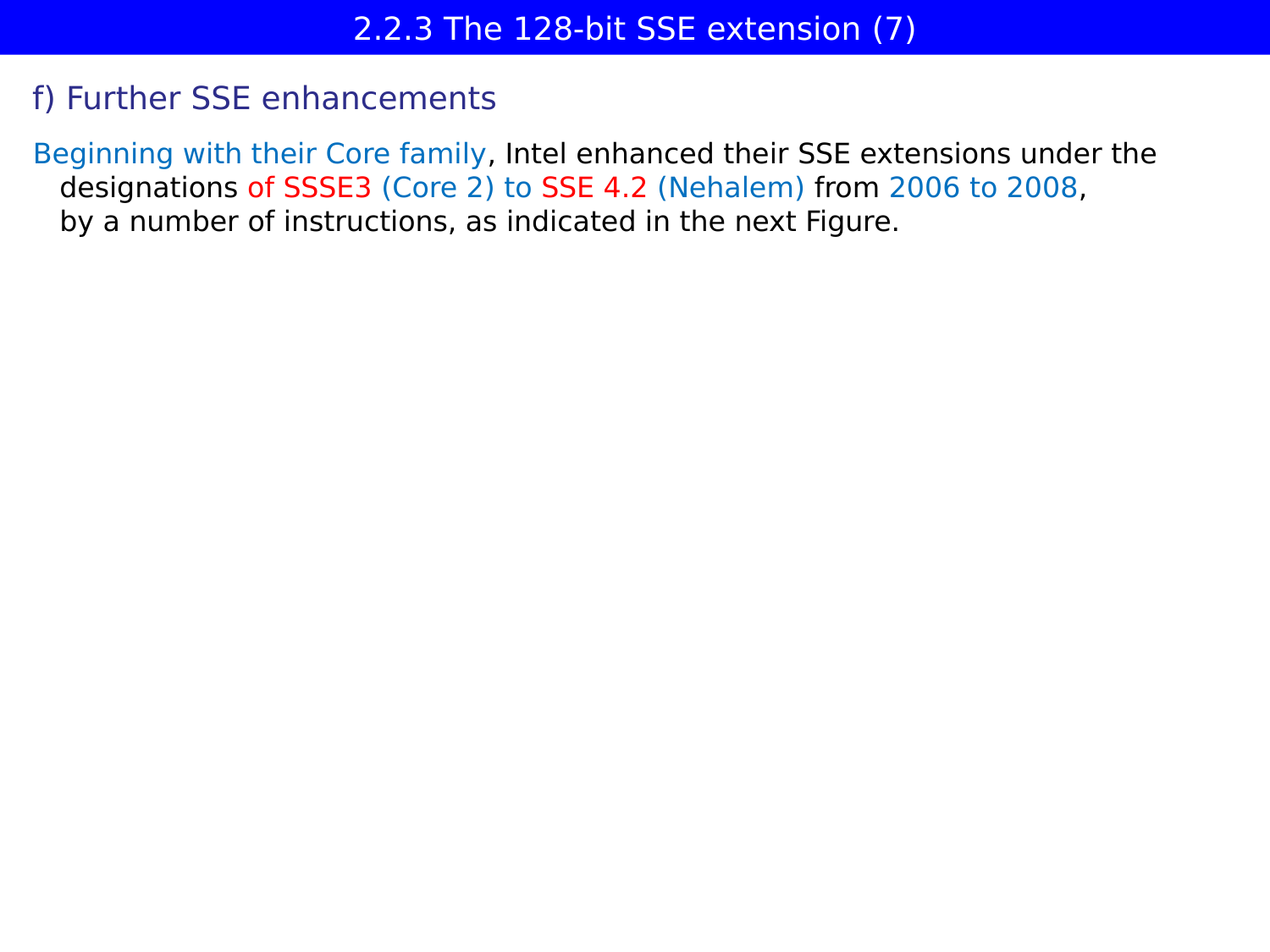

# 2.2.3 The 128-bit SSE extension (7)
f) Further SSE enhancements
Beginning with their Core family, Intel enhanced their SSE extensions under the
   designations of SSSE3 (Core 2) to SSE 4.2 (Nehalem) from 2006 to 2008,
   by a number of instructions, as indicated in the next Figure.